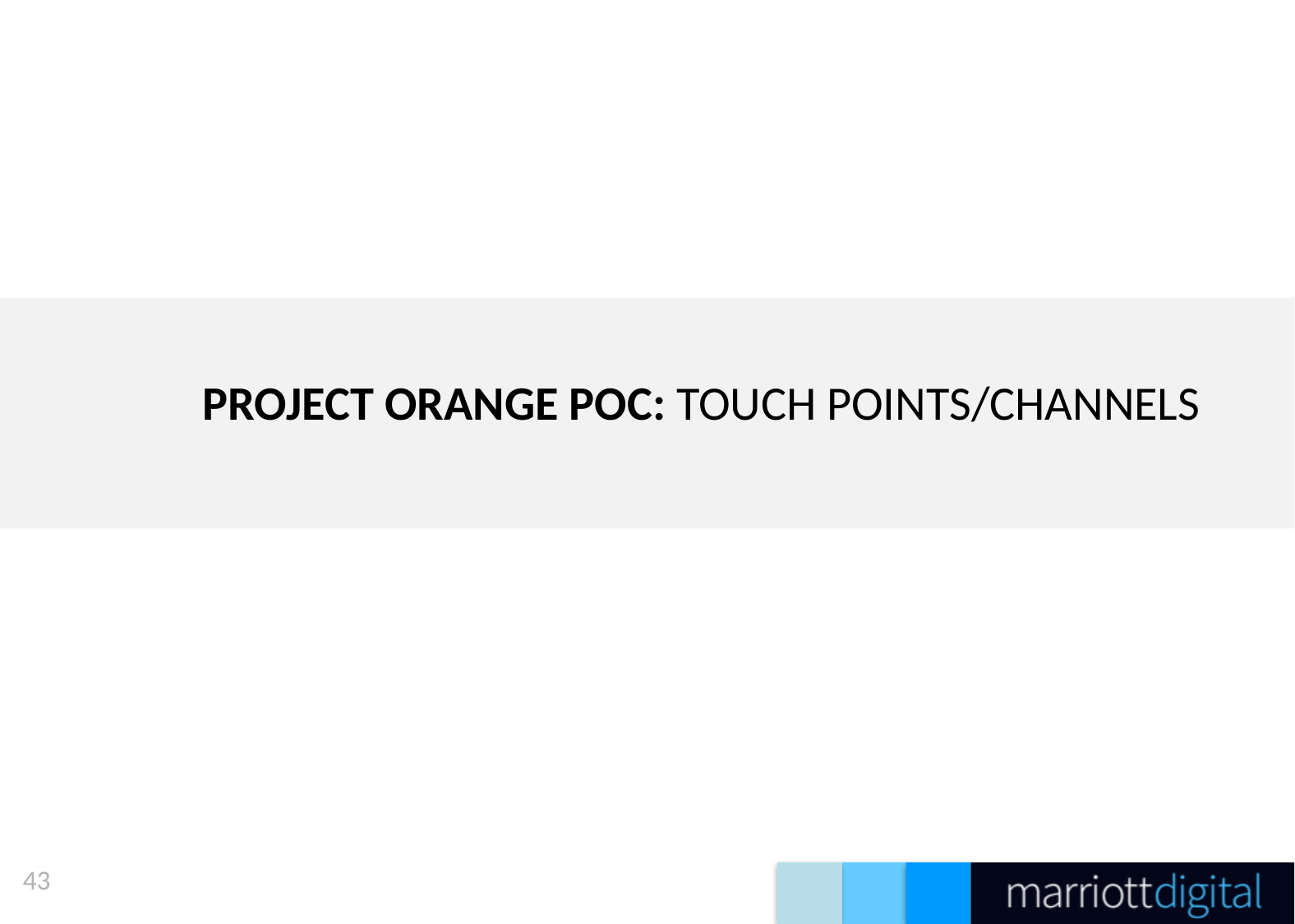

# PROJECT ORANGE POC: TOUCH POINTS/CHANNELS
43